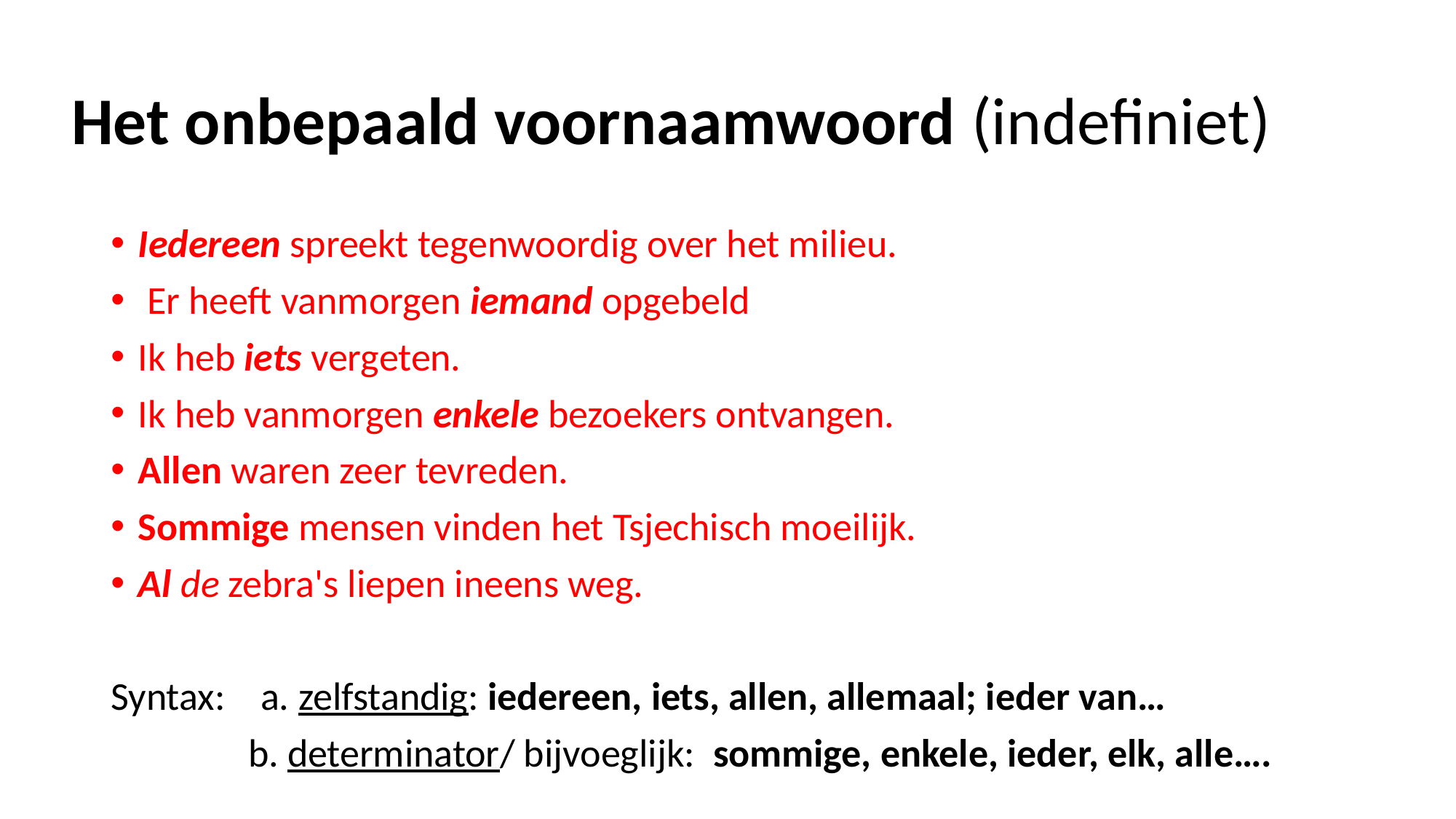

# Het onbepaald voornaamwoord (indefiniet)
Iedereen spreekt tegenwoordig over het milieu.
 Er heeft vanmorgen iemand opgebeld
Ik heb iets vergeten.
Ik heb vanmorgen enkele bezoekers ontvangen.
Allen waren zeer tevreden.
Sommige mensen vinden het Tsjechisch moeilijk.
Al de zebra's liepen ineens weg.

Syntax:    a. zelfstandig: iedereen, iets, allen, allemaal; ieder van…
	    b. determinator/ bijvoeglijk:  sommige, enkele, ieder, elk, alle….